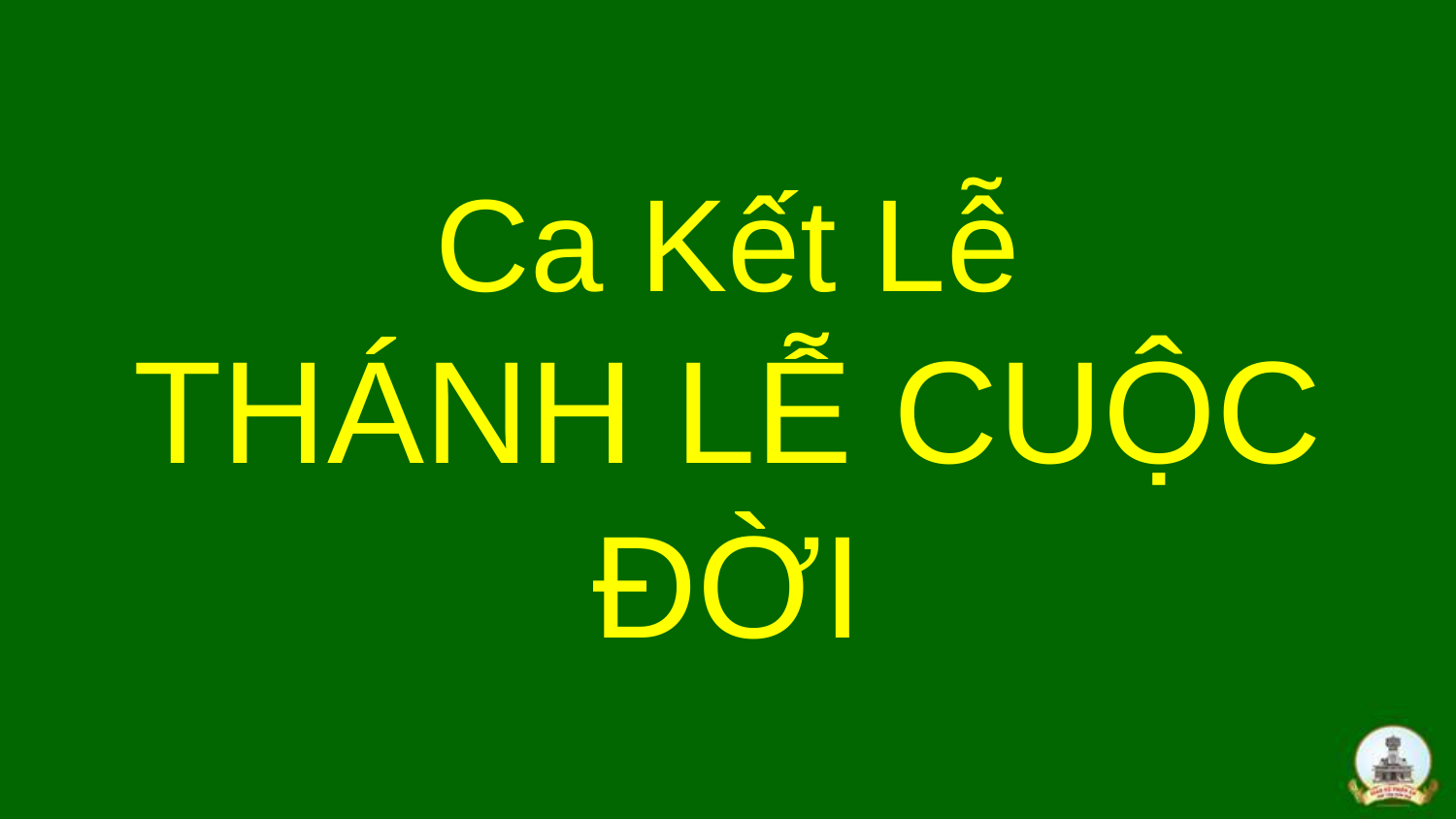

# Ca Kết Lễ THÁNH LỄ CUỘC ĐỜI